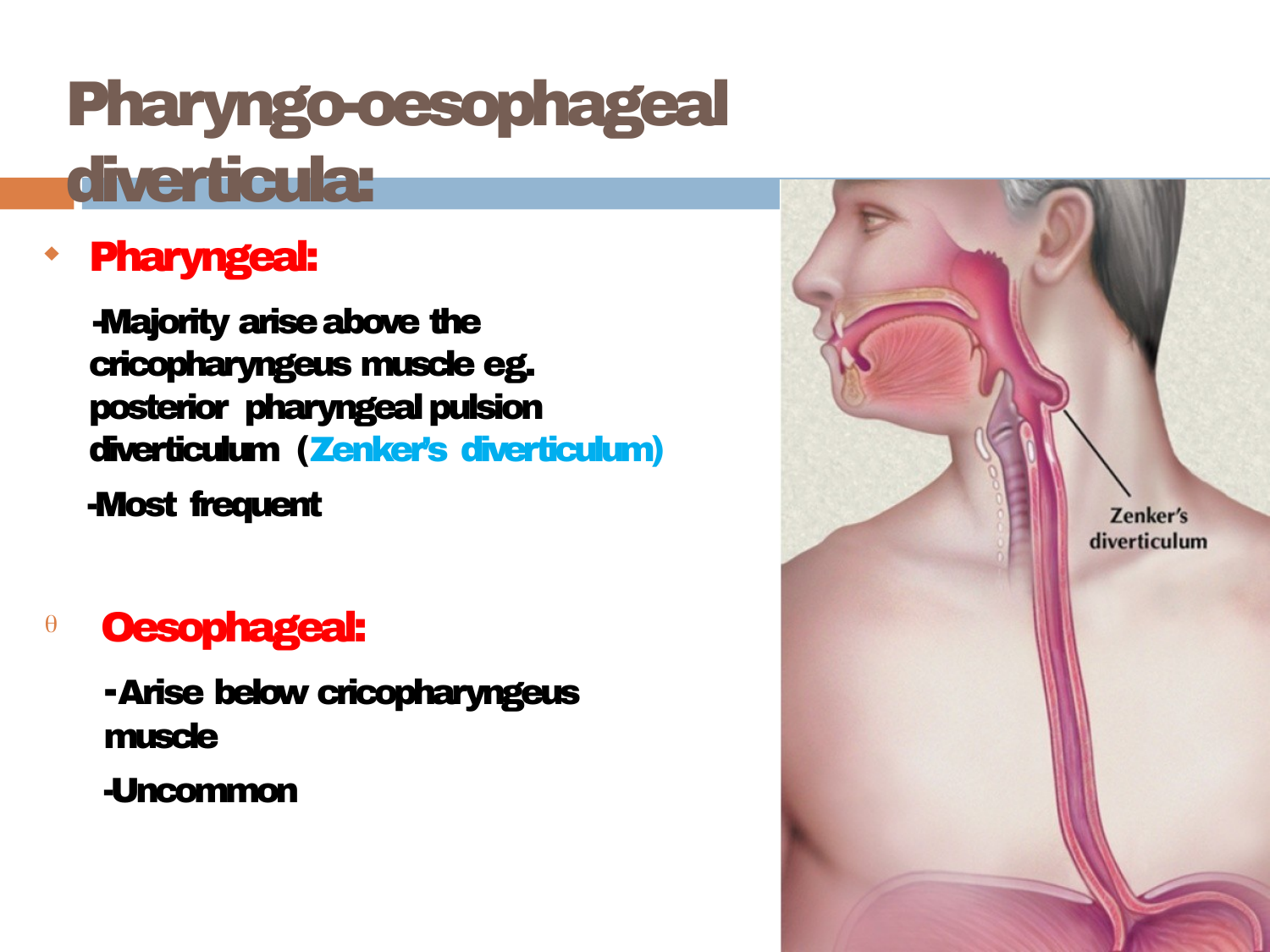

# Pharyngo-oesophageal diverticula:

Pharyngeal:
-Majority arise above the  cricopharyngeus muscle eg. posterior  pharyngeal pulsion diverticulum  (Zenker’s diverticulum)
-Most frequent
♦
Oesophageal:
-Arise below cricopharyngeus muscle
-Uncommon
θ